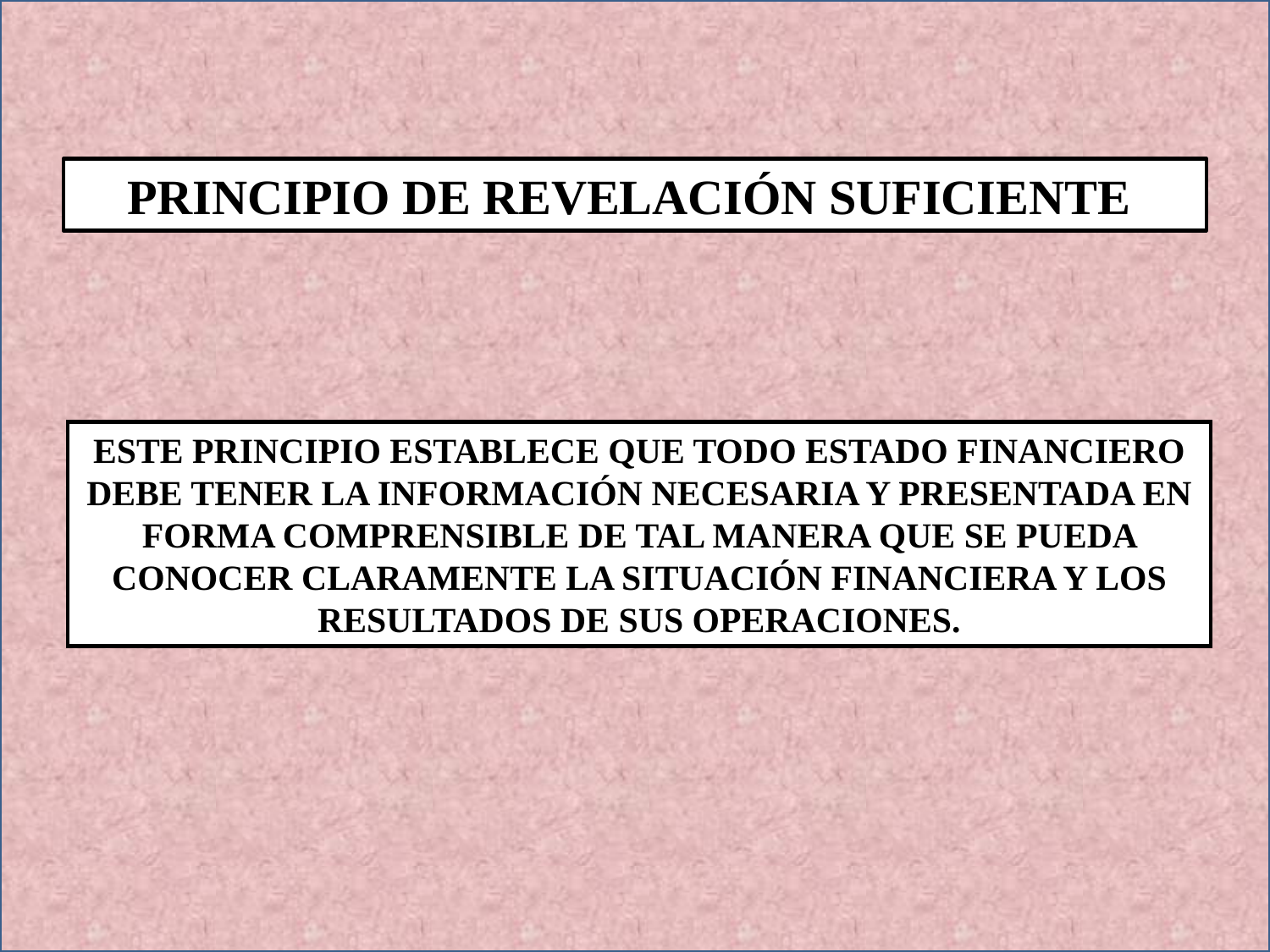

PRINCIPIO DE REVELACIÓN SUFICIENTE
ESTE PRINCIPIO ESTABLECE QUE TODO ESTADO FINANCIERO DEBE TENER LA INFORMACIÓN NECESARIA Y PRESENTADA EN FORMA COMPRENSIBLE DE TAL MANERA QUE SE PUEDA CONOCER CLARAMENTE LA SITUACIÓN FINANCIERA Y LOS RESULTADOS DE SUS OPERACIONES.